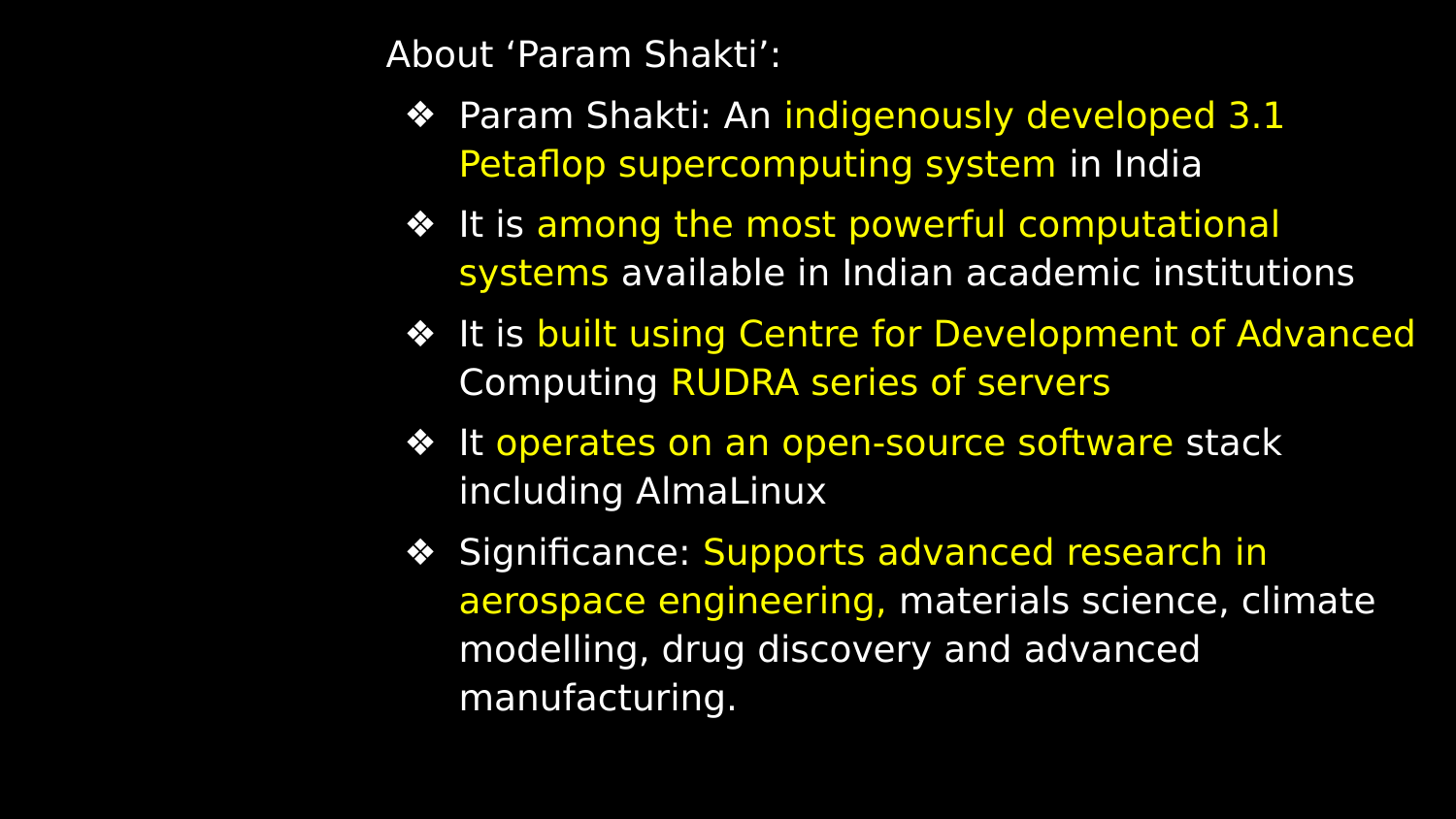

About ‘Param Shakti’:
Param Shakti: An indigenously developed 3.1 Petaflop supercomputing system in India
It is among the most powerful computational systems available in Indian academic institutions
It is built using Centre for Development of Advanced Computing RUDRA series of servers
It operates on an open-source software stack including AlmaLinux
Significance: Supports advanced research in aerospace engineering, materials science, climate modelling, drug discovery and advanced manufacturing.